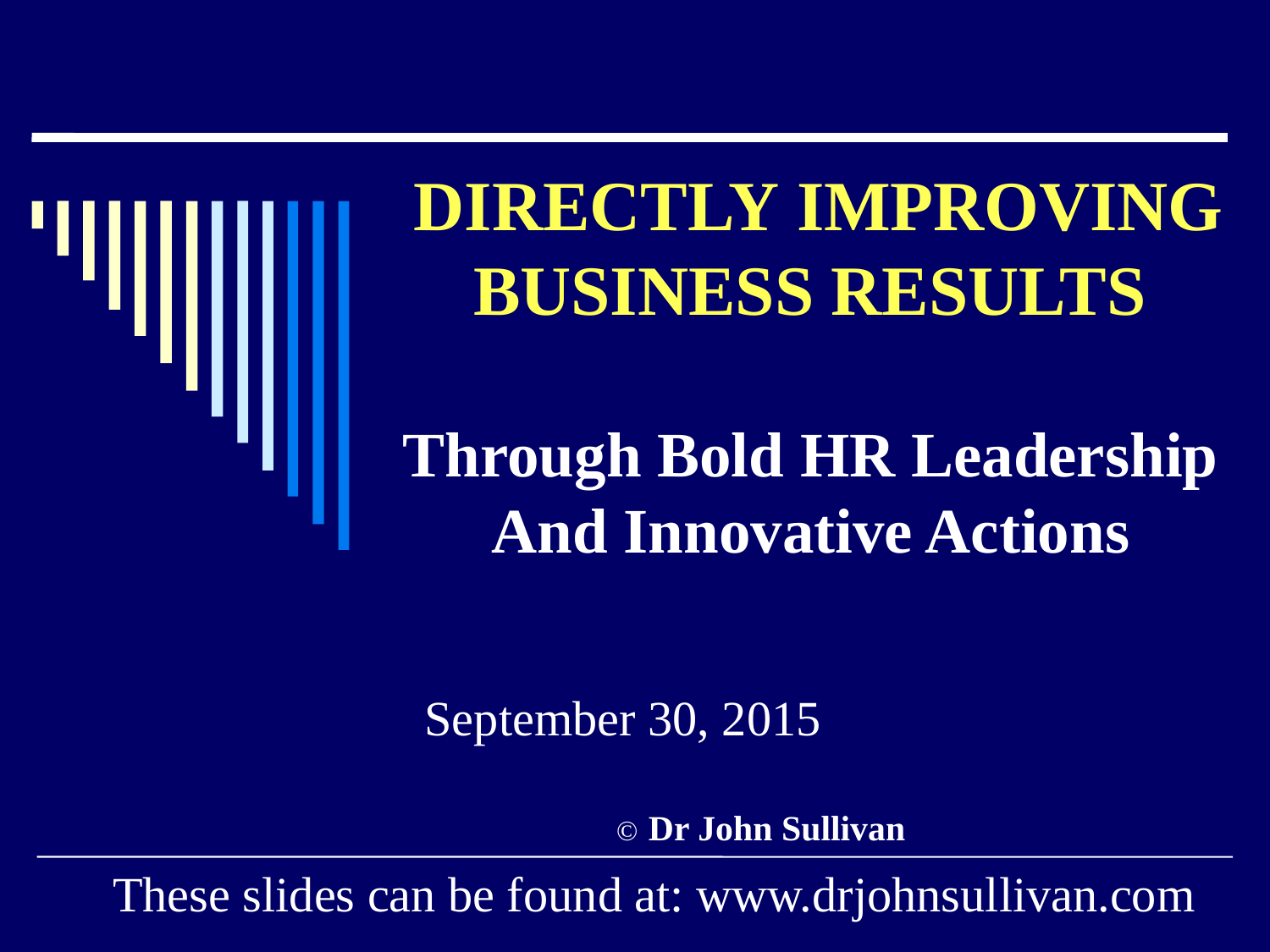

# DIRECTLY IMPROVING BUSINESS RESULTS Through Bold HR Leadership And Innovative Actions
September 30, 2015
                   © Dr John Sullivan
These slides can be found at: www.drjohnsullivan.com